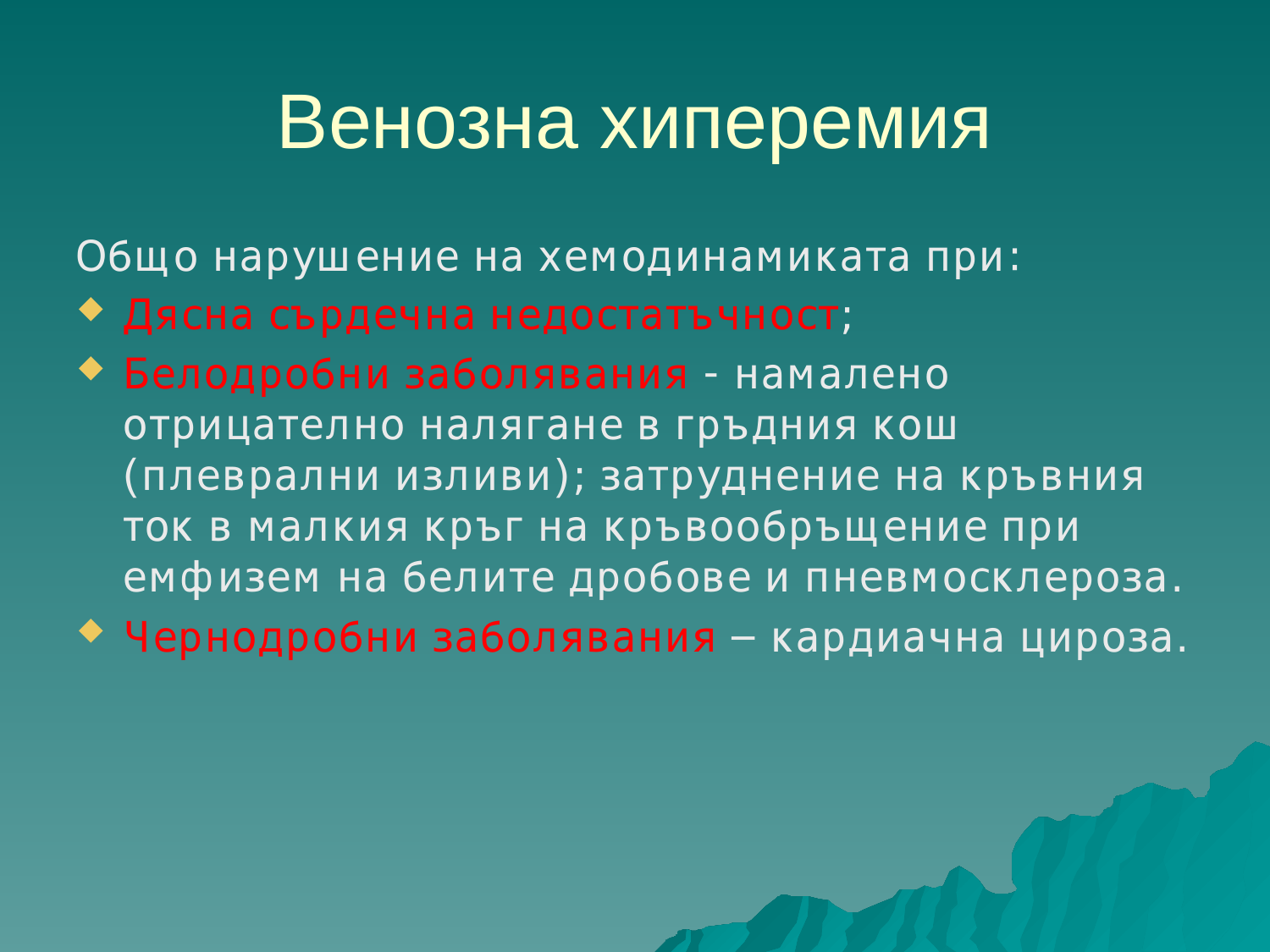

# Венозна хиперемия
Общо нарушение на хемодинамиката при:
Дясна сърдечна недостатъчност;
Белодробни заболявания - намалено отрицателно налягане в гръдния кош (плеврални изливи); затруднение на кръвния ток в малкия кръг на кръвообръщение при емфизем на белите дробове и пневмосклероза.
Чернодробни заболявания – кардиачна цироза.